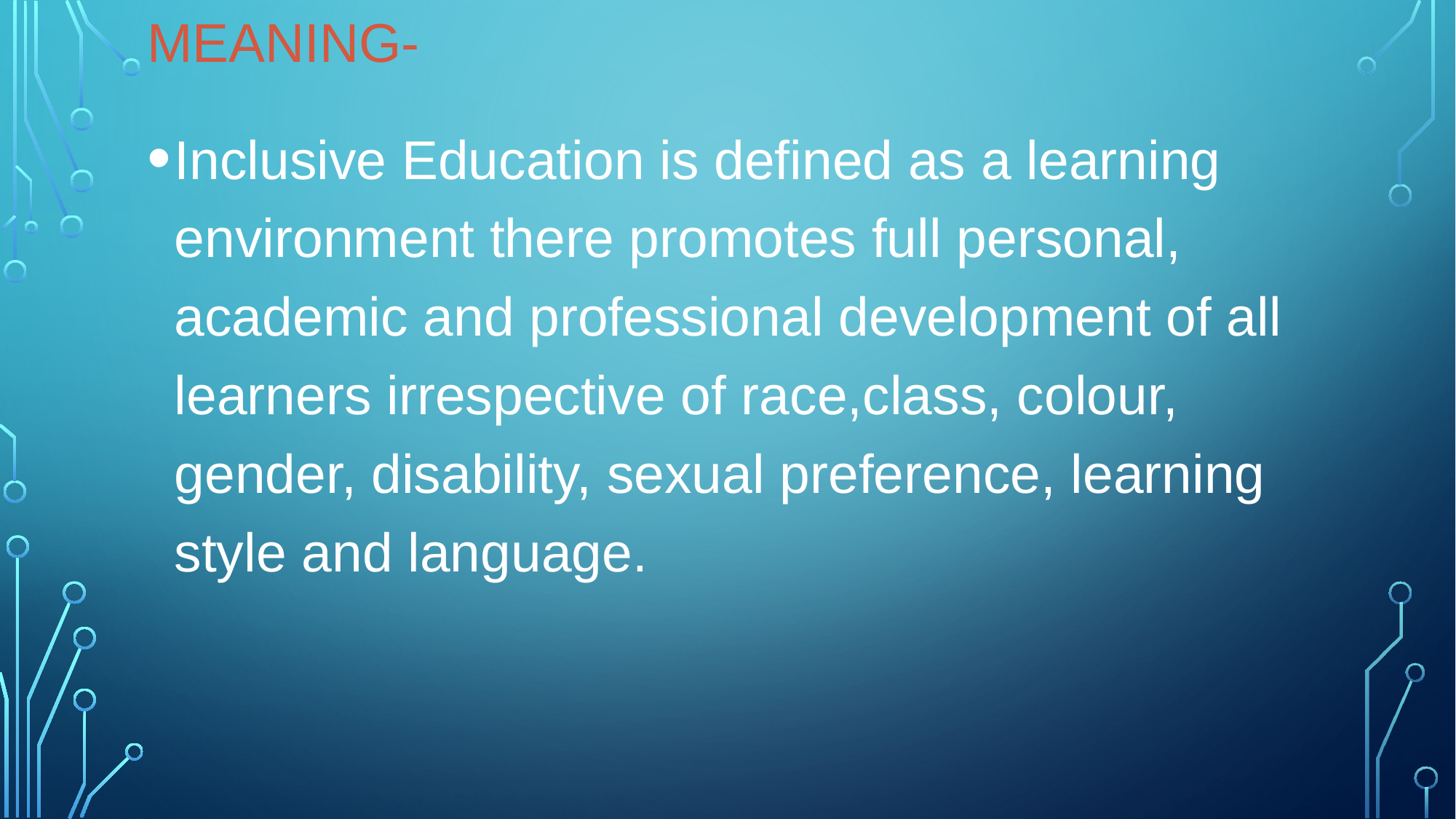

# Meaning-
Inclusive Education is defined as a learning environment there promotes full personal, academic and professional development of all learners irrespective of race,class, colour, gender, disability, sexual preference, learning style and language.